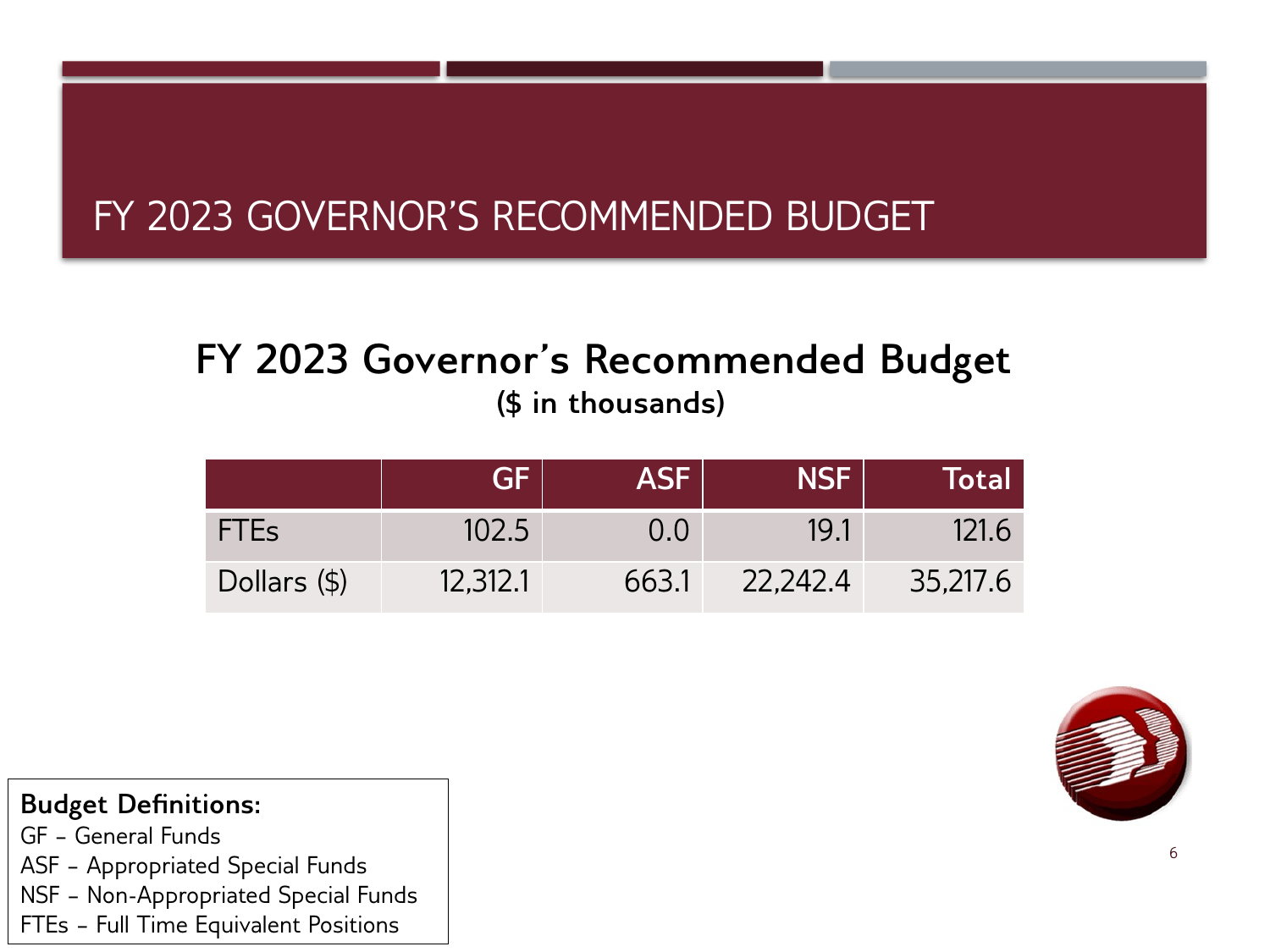

# FY 2023 GOVERNOR’s RECOMMENDED Budget
FY 2023 Governor’s Recommended Budget
($ in thousands)

|  | GF | ASF | NSF | Total |
| --- | --- | --- | --- | --- |
| FTEs | 102.5 | 0.0 | 19.1 | 121.6 |
| Dollars ($) | 12,312.1 | 663.1 | 22,242.4 | 35,217.6 |
Budget Definitions:
GF – General Funds
ASF – Appropriated Special Funds
NSF – Non-Appropriated Special Funds
FTEs – Full Time Equivalent Positions
6